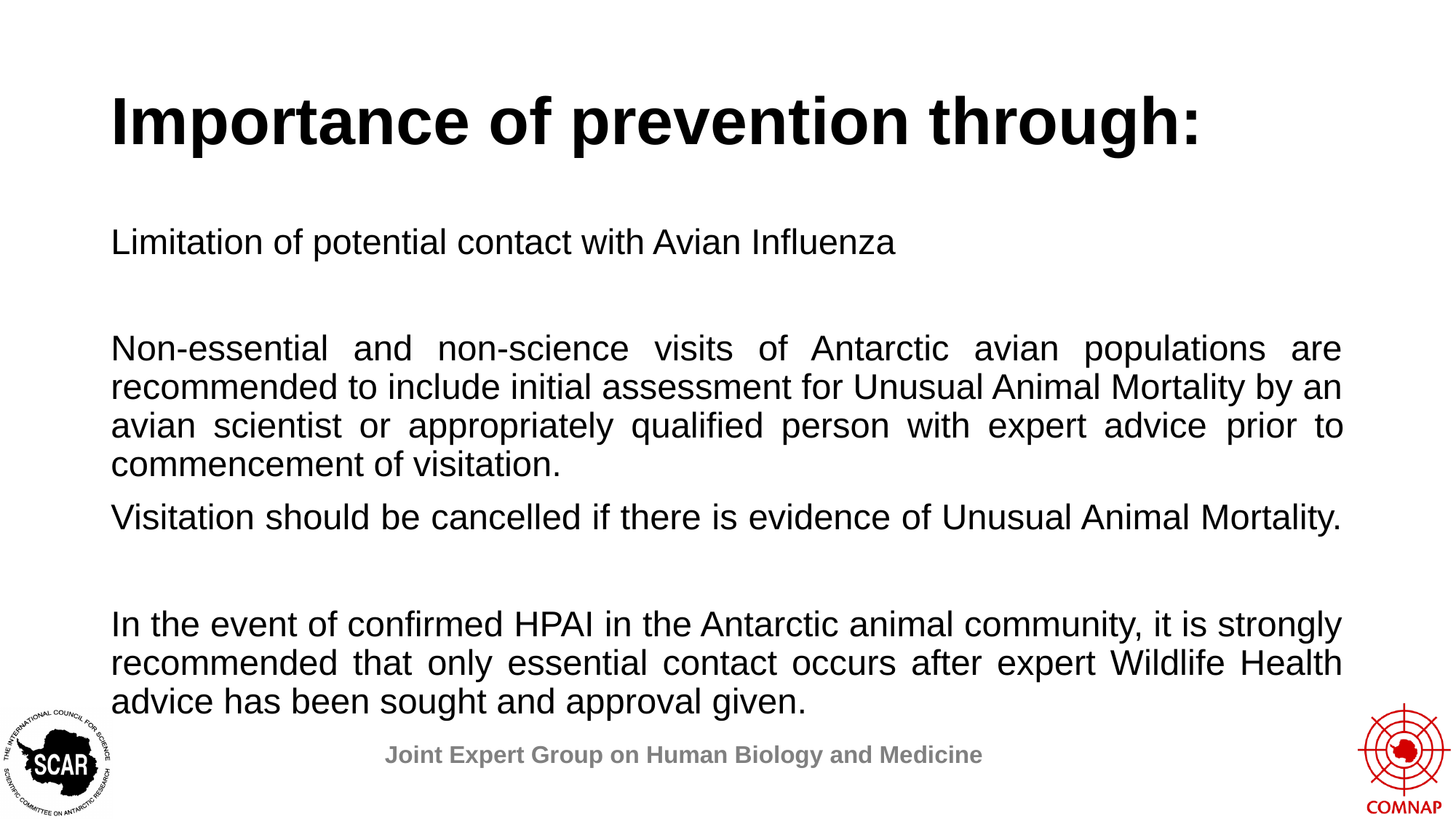

# Importance of prevention through:
Limitation of potential contact with Avian Influenza

Non-essential and non-science visits of Antarctic avian populations are recommended to include initial assessment for Unusual Animal Mortality by an avian scientist or appropriately qualified person with expert advice prior to commencement of visitation.
Visitation should be cancelled if there is evidence of Unusual Animal Mortality.

In the event of confirmed HPAI in the Antarctic animal community, it is strongly recommended that only essential contact occurs after expert Wildlife Health advice has been sought and approval given.